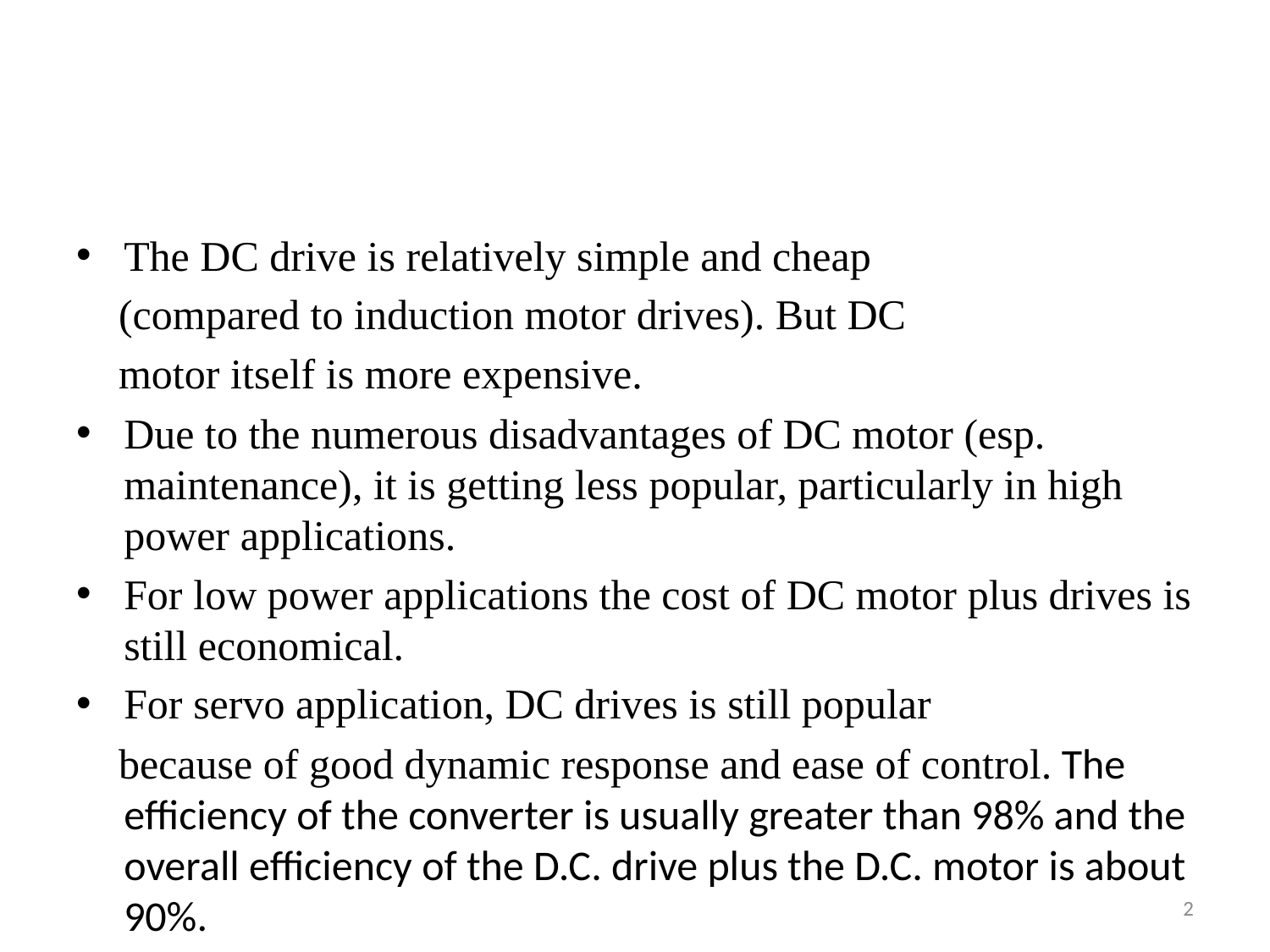

#
The DC drive is relatively simple and cheap
    (compared to induction motor drives). But DC
    motor itself is more expensive.
Due to the numerous disadvantages of DC motor (esp. maintenance), it is getting less popular, particularly in high power applications.
For low power applications the cost of DC motor plus drives is still economical.
For servo application, DC drives is still popular
    because of good dynamic response and ease of control. The efficiency of the converter is usually greater than 98% and the overall efficiency of the D.C. drive plus the D.C. motor is about 90%.
2